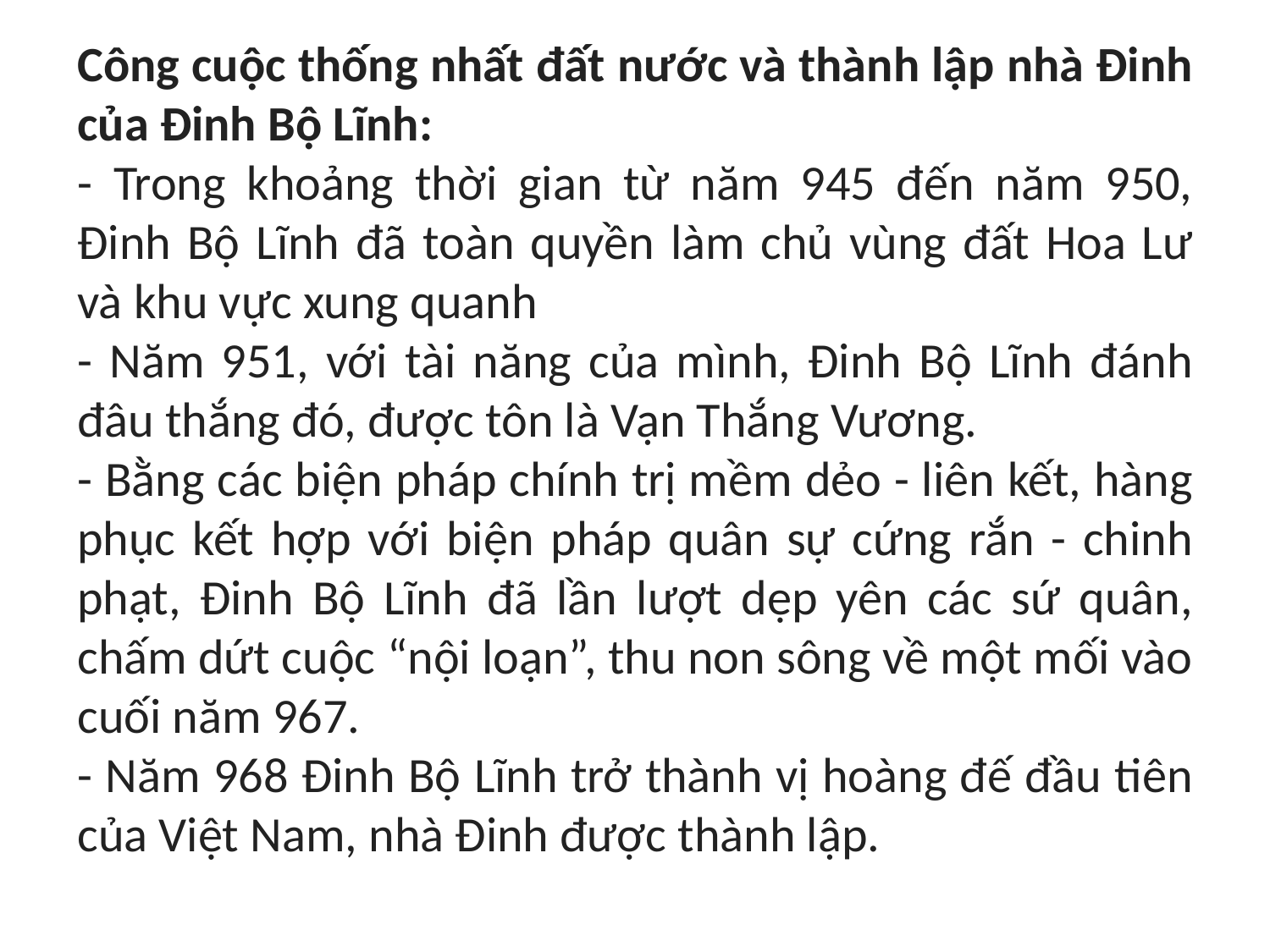

Công cuộc thống nhất đất nước và thành lập nhà Đinh của Đinh Bộ Lĩnh:
- Trong khoảng thời gian từ năm 945 đến năm 950, Đinh Bộ Lĩnh đã toàn quyền làm chủ vùng đất Hoa Lư và khu vực xung quanh
- Năm 951, với tài năng của mình, Đinh Bộ Lĩnh đánh đâu thắng đó, được tôn là Vạn Thắng Vương.
- Bằng các biện pháp chính trị mềm dẻo - liên kết, hàng phục kết hợp với biện pháp quân sự cứng rắn - chinh phạt, Đinh Bộ Lĩnh đã lần lượt dẹp yên các sứ quân, chấm dứt cuộc “nội loạn”, thu non sông về một mối vào cuối năm 967.
- Năm 968 Đinh Bộ Lĩnh trở thành vị hoàng đế đầu tiên của Việt Nam, nhà Đinh được thành lập.